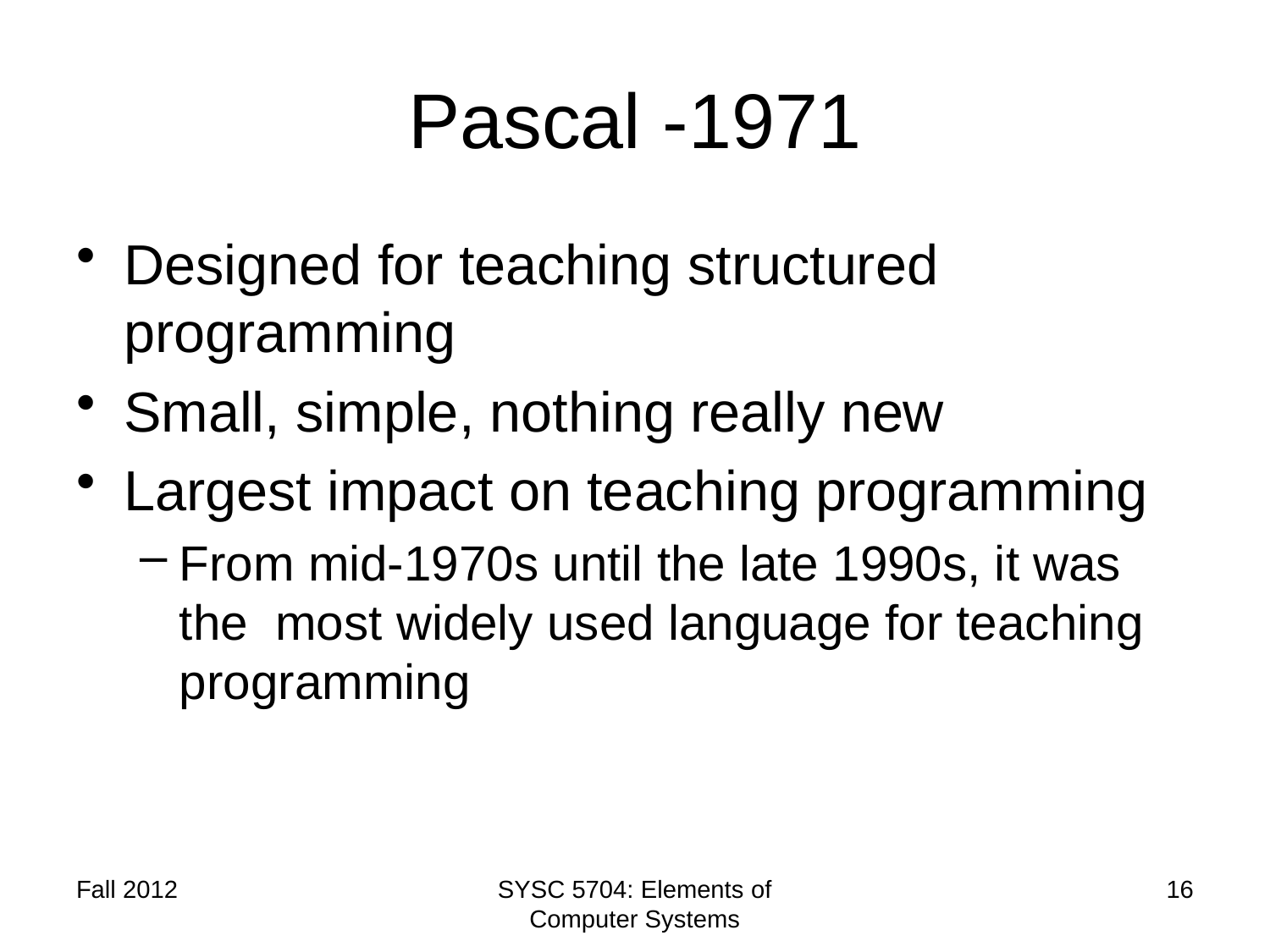

# Pascal -1971
Designed for teaching structured programming
Small, simple, nothing really new
Largest impact on teaching programming
From mid-1970s until the late 1990s, it was the  most widely used language for teaching programming
Fall 2012
SYSC 5704: Elements of Computer Systems
16